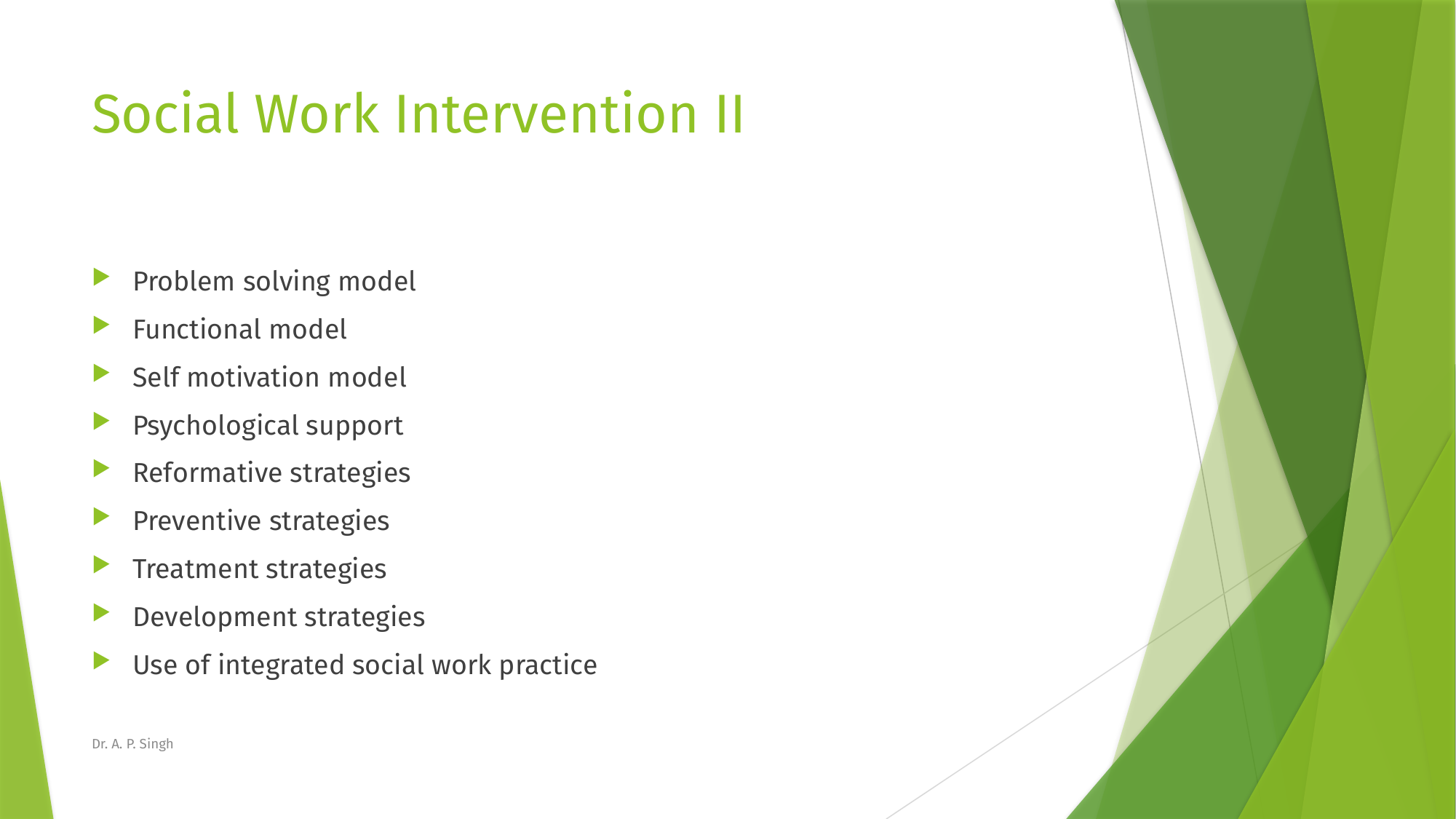

# Social Work Intervention II
Problem solving model
Functional model
Self motivation model
Psychological support
Reformative strategies
Preventive strategies
Treatment strategies
Development strategies
Use of integrated social work practice

Dr. A. P. Singh